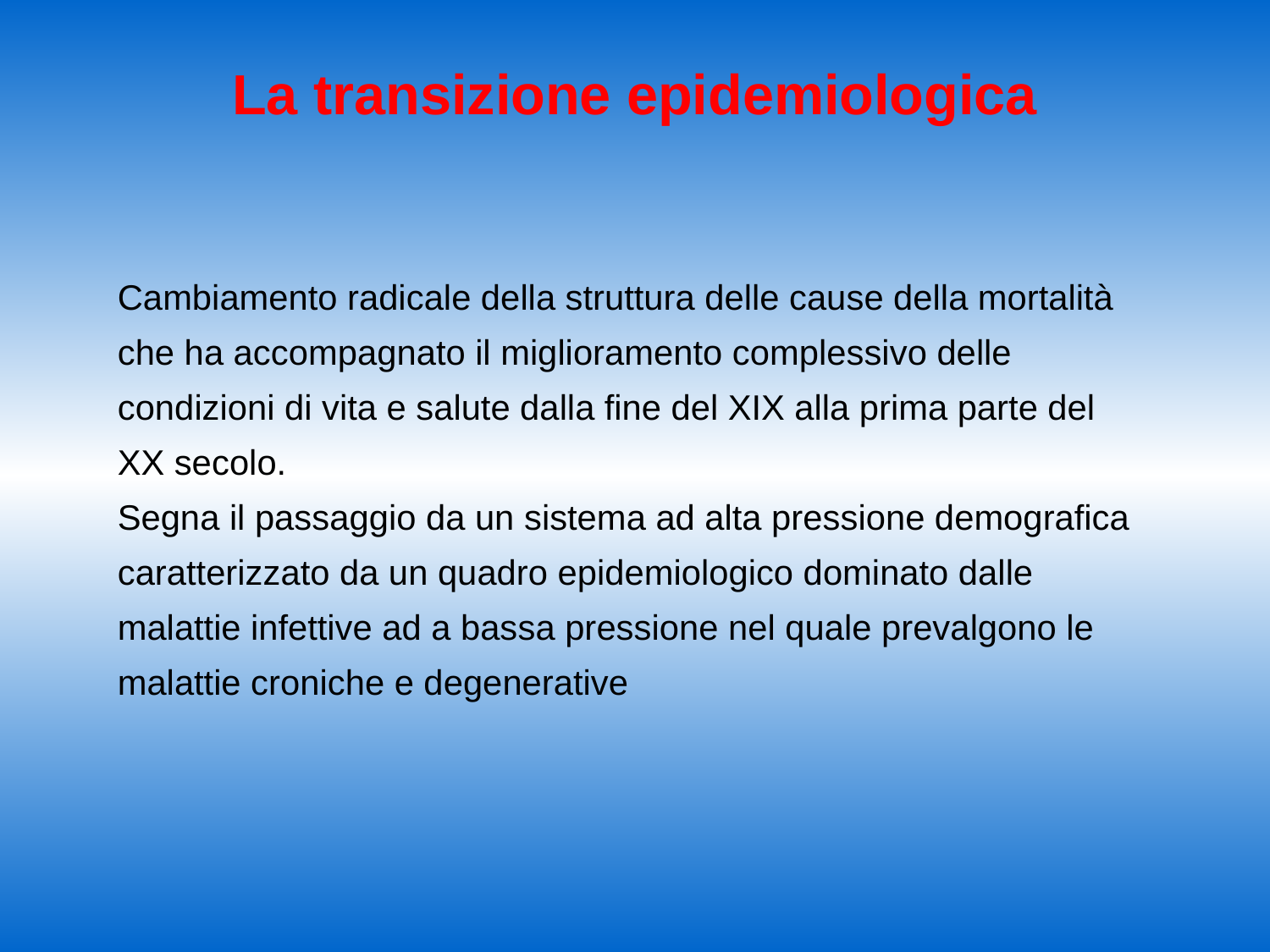

# La transizione epidemiologica
Cambiamento radicale della struttura delle cause della mortalità che ha accompagnato il miglioramento complessivo delle condizioni di vita e salute dalla fine del XIX alla prima parte del XX secolo.
Segna il passaggio da un sistema ad alta pressione demografica caratterizzato da un quadro epidemiologico dominato dalle malattie infettive ad a bassa pressione nel quale prevalgono le malattie croniche e degenerative